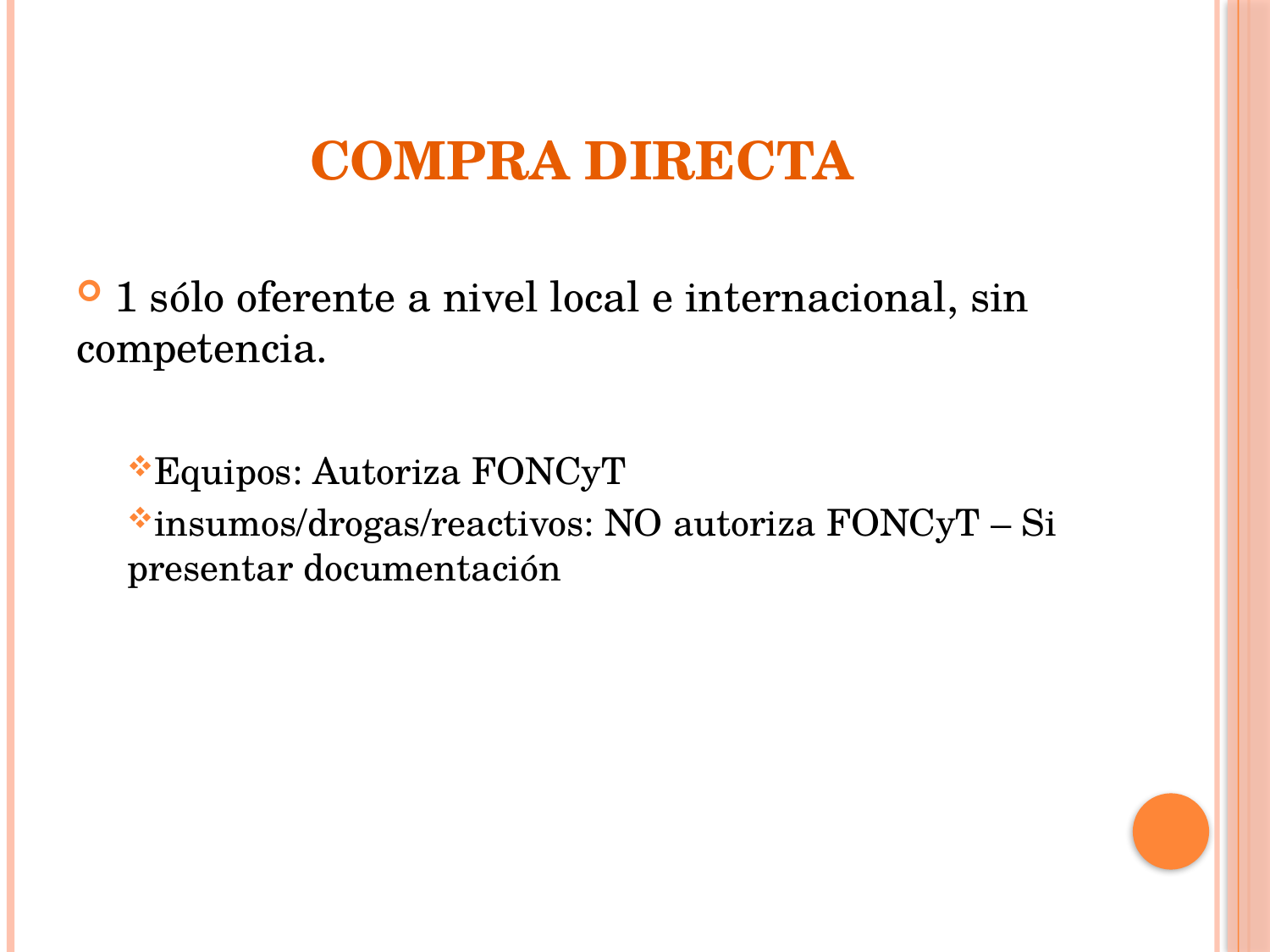

# Compra Directa

 1 sólo oferente a nivel local e internacional, sin   competencia.

Equipos: Autoriza FONCyT
insumos/drogas/reactivos: NO autoriza FONCyT – Si presentar documentación